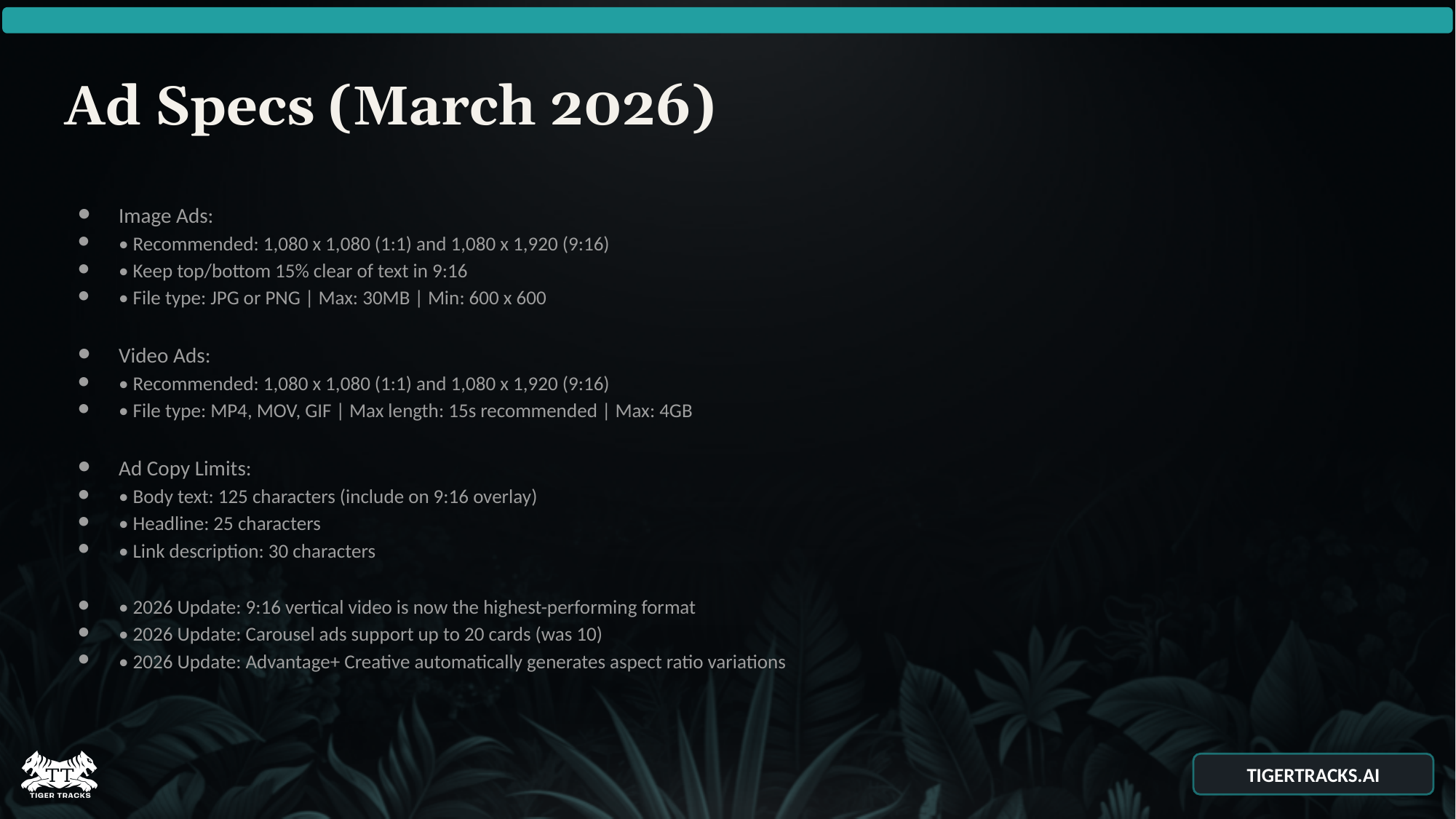

# Ad Specs (March 2026)
Image Ads:
• Recommended: 1,080 x 1,080 (1:1) and 1,080 x 1,920 (9:16)
• Keep top/bottom 15% clear of text in 9:16
• File type: JPG or PNG | Max: 30MB | Min: 600 x 600

Video Ads:
• Recommended: 1,080 x 1,080 (1:1) and 1,080 x 1,920 (9:16)
• File type: MP4, MOV, GIF | Max length: 15s recommended | Max: 4GB

Ad Copy Limits:
• Body text: 125 characters (include on 9:16 overlay)
• Headline: 25 characters
• Link description: 30 characters

• 2026 Update: 9:16 vertical video is now the highest-performing format
• 2026 Update: Carousel ads support up to 20 cards (was 10)
• 2026 Update: Advantage+ Creative automatically generates aspect ratio variations